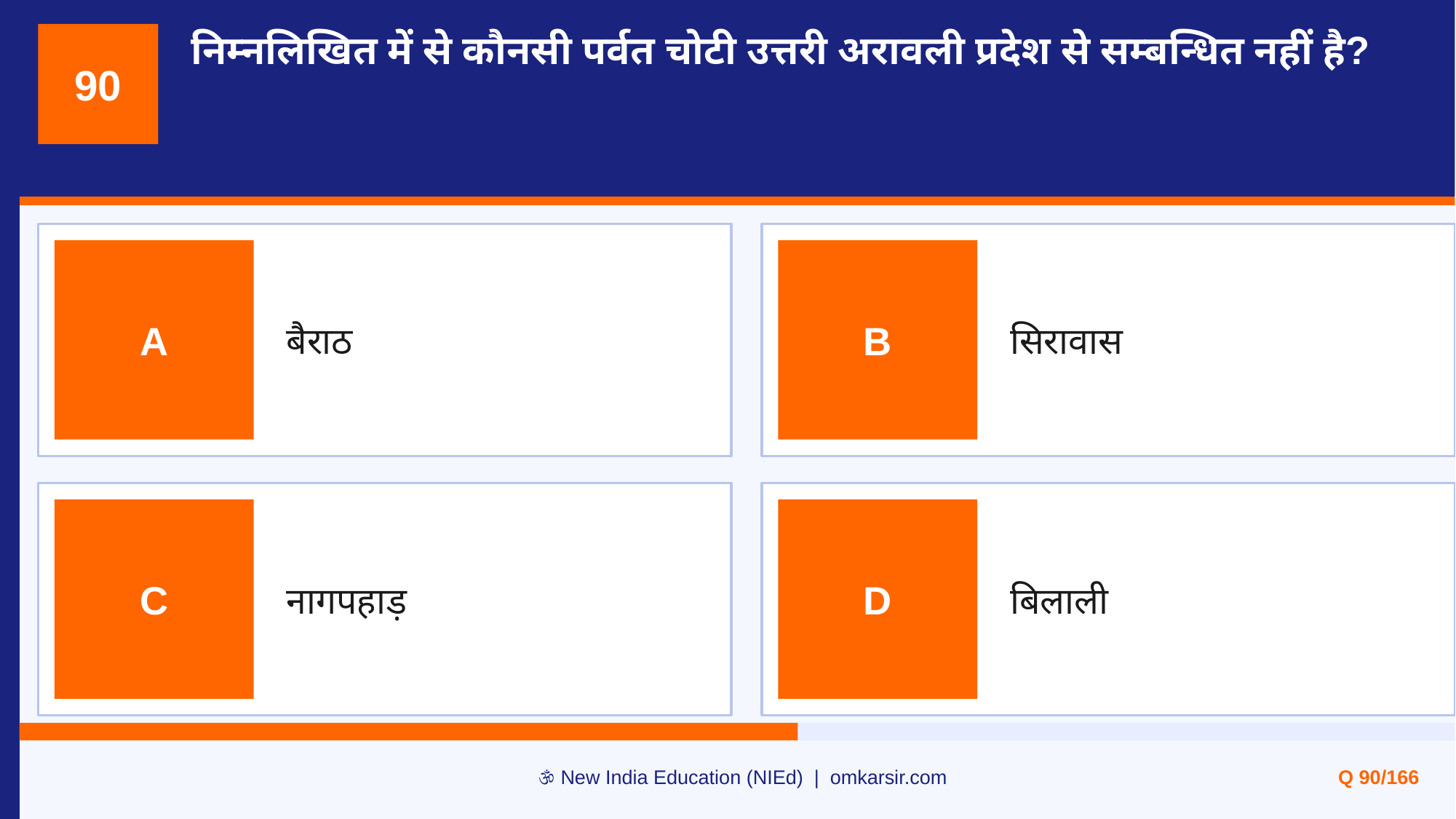

निम्नलिखित में से कौनसी पर्वत चोटी उत्तरी अरावली प्रदेश से सम्बन्धित नहीं है?
90

बैराठ
सिरावास
A
B

नागपहाड़
बिलाली
C
D

🕉️ New India Education (NIEd)  |  omkarsir.com
Q 90/166